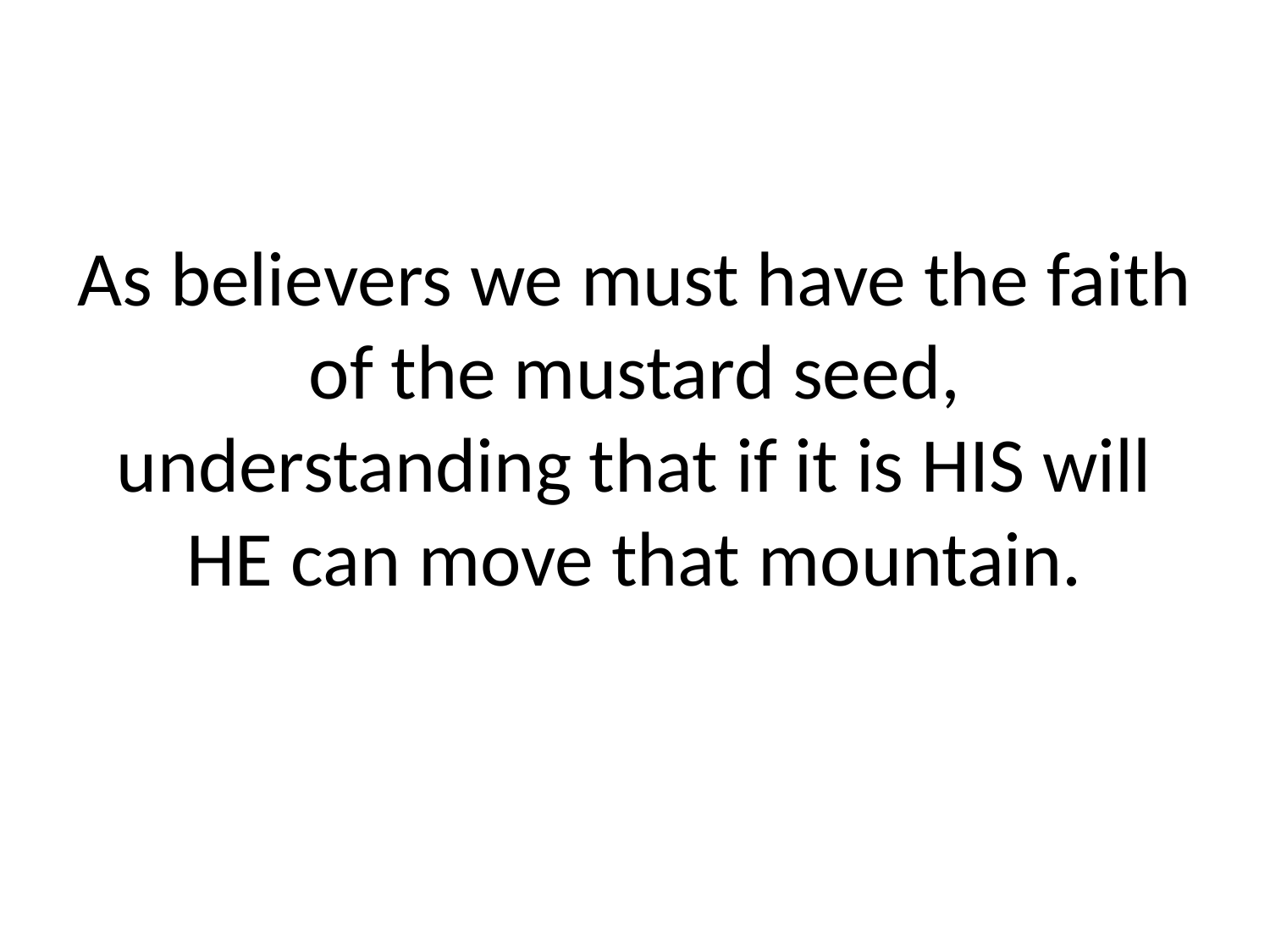

#
As believers we must have the faith of the mustard seed, understanding that if it is HIS will HE can move that mountain.